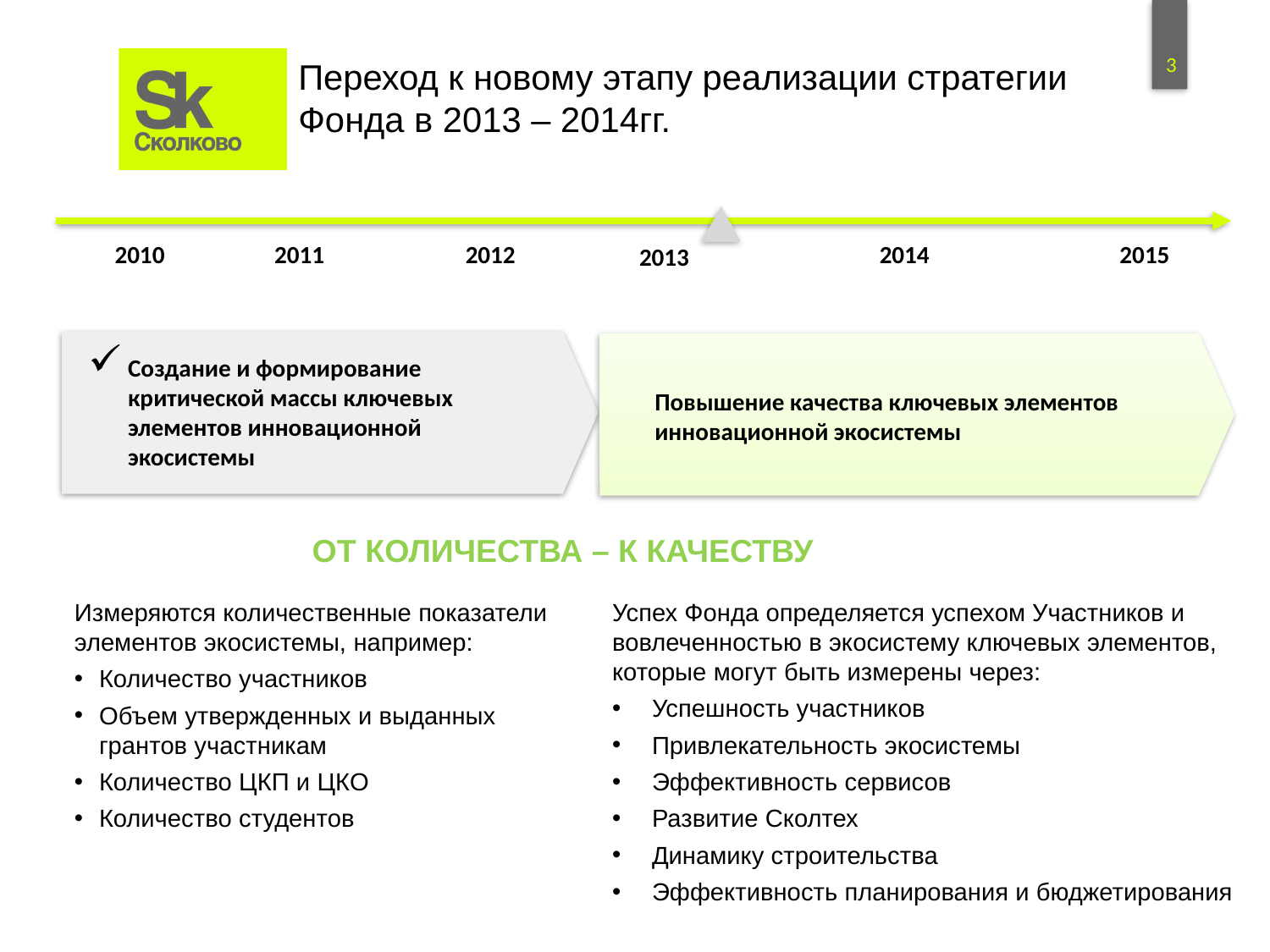

# Переход к новому этапу реализации стратегии Фонда в 2013 – 2014гг.

2010
2011
2012
2014
2015
2013

Создание и формирование критической массы ключевых элементов инновационной экосистемы

Повышение качества ключевых элементов инновационной экосистемы
ОТ КОЛИЧЕСТВА – К КАЧЕСТВУ
Измеряются количественные показатели элементов экосистемы, например:
Количество участников
Объем утвержденных и выданных грантов участникам
Количество ЦКП и ЦКО
Количество студентов
Успех Фонда определяется успехом Участников и вовлеченностью в экосистему ключевых элементов, которые могут быть измерены через:
Успешность участников
Привлекательность экосистемы
Эффективность сервисов
Развитие Сколтех
Динамику строительства
Эффективность планирования и бюджетирования